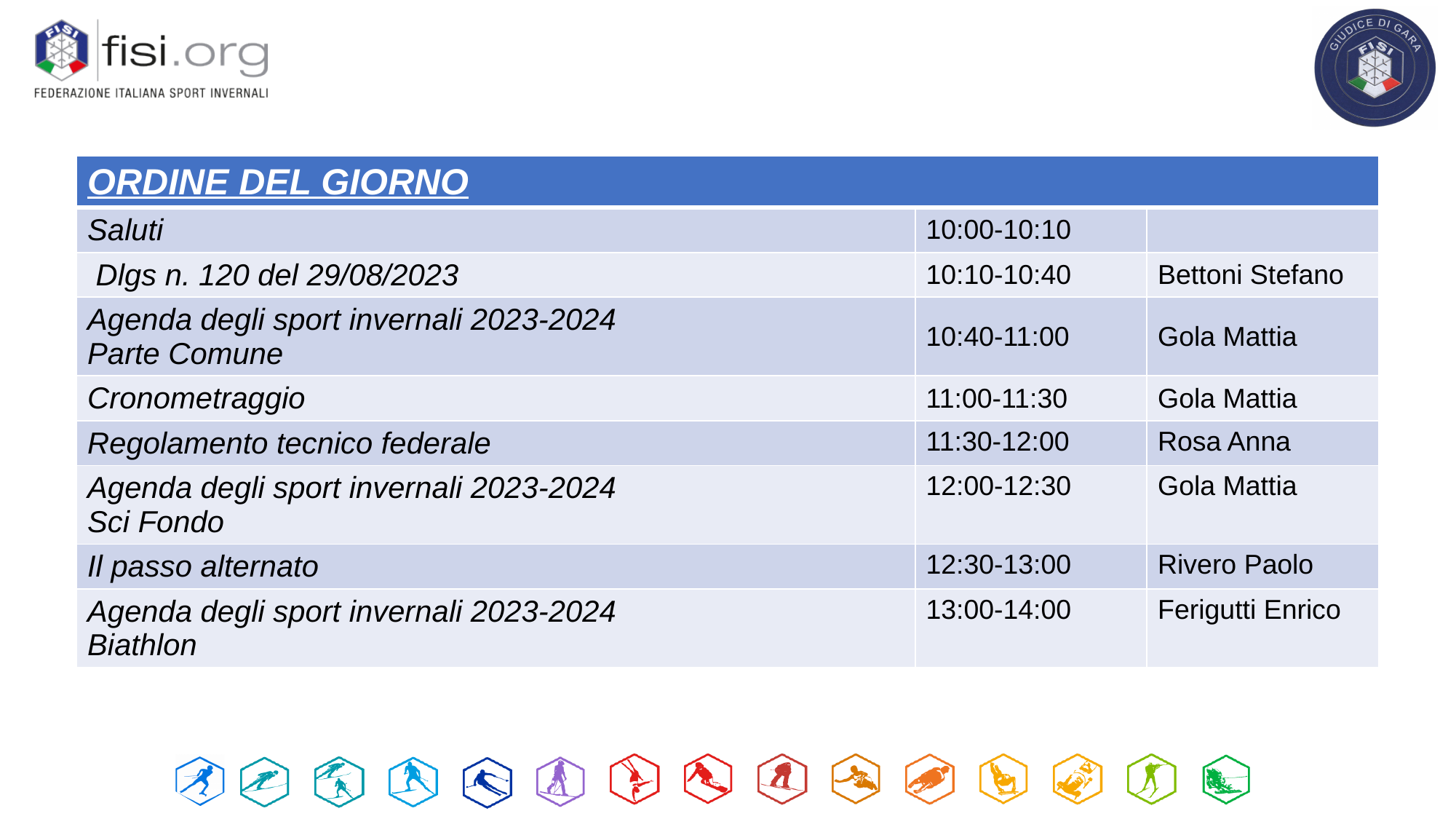

| ORDINE DEL GIORNO |  |  |
| --- | --- | --- |
| Saluti | 10:00-10:10 |  |
| Dlgs n. 120 del 29/08/2023 | 10:10-10:40 | Bettoni Stefano |
| Agenda degli sport invernali 2023-2024 Parte Comune | 10:40-11:00 | Gola Mattia |
| Cronometraggio | 11:00-11:30 | Gola Mattia |
| Regolamento tecnico federale | 11:30-12:00 | Rosa Anna |
| Agenda degli sport invernali 2023-2024 Sci Fondo | 12:00-12:30 | Gola Mattia |
| Il passo alternato | 12:30-13:00 | Rivero Paolo |
| Agenda degli sport invernali 2023-2024 Biathlon | 13:00-14:00 | Ferigutti Enrico |